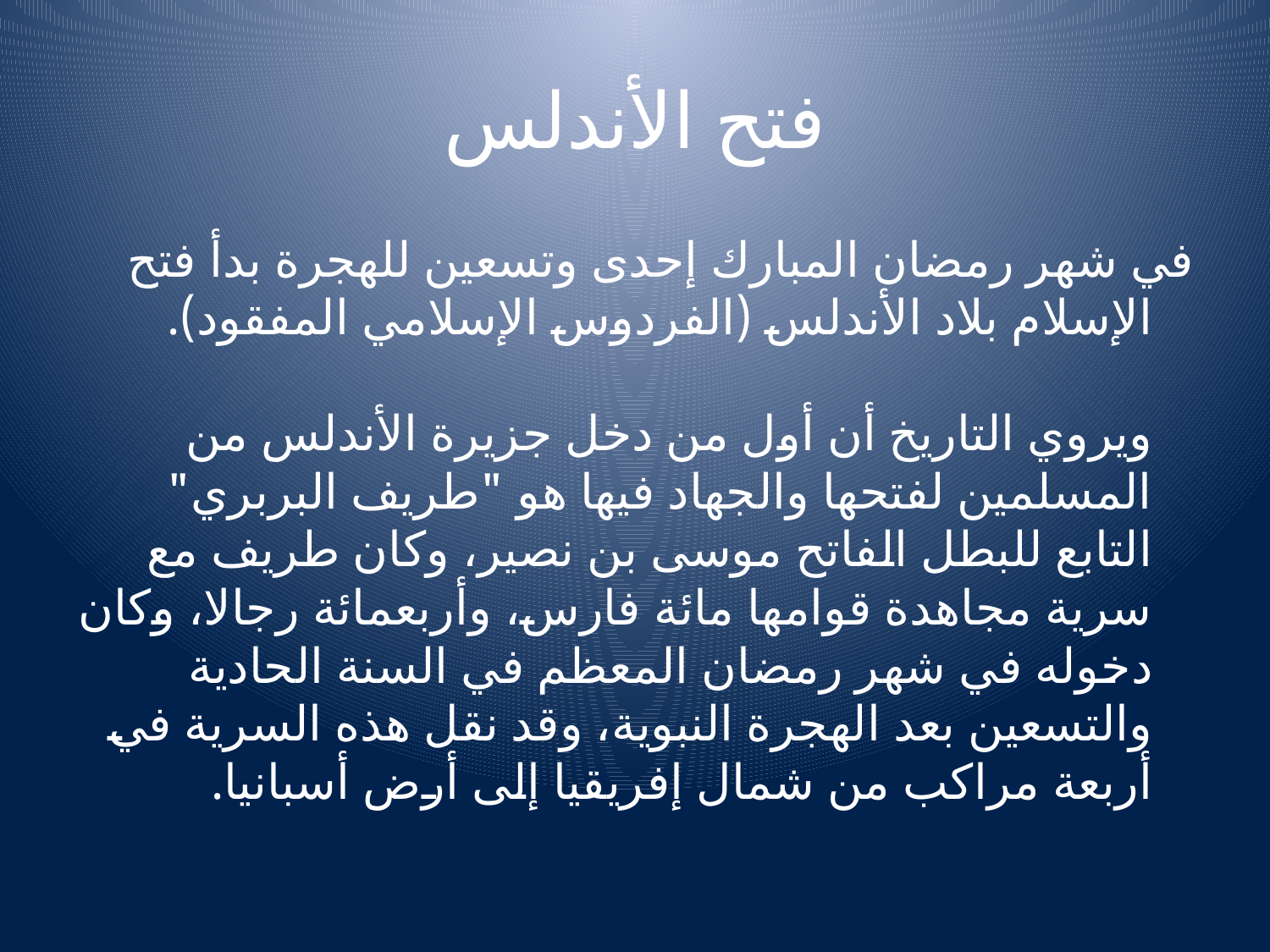

# فتح الأندلس
في شهر رمضان المبارك إحدى وتسعين للهجرة بدأ فتح الإسلام بلاد الأندلس (الفردوس الإسلامي المفقود).
ويروي التاريخ أن أول من دخل جزيرة الأندلس من المسلمين لفتحها والجهاد فيها هو "طريف البربري" التابع للبطل الفاتح موسى بن نصير، وكان طريف مع سرية مجاهدة قوامها مائة فارس، وأربعمائة رجالا، وكان دخوله في شهر رمضان المعظم في السنة الحادية والتسعين بعد الهجرة النبوية، وقد نقل هذه السرية في أربعة مراكب من شمال إفريقيا إلى أرض أسبانيا.